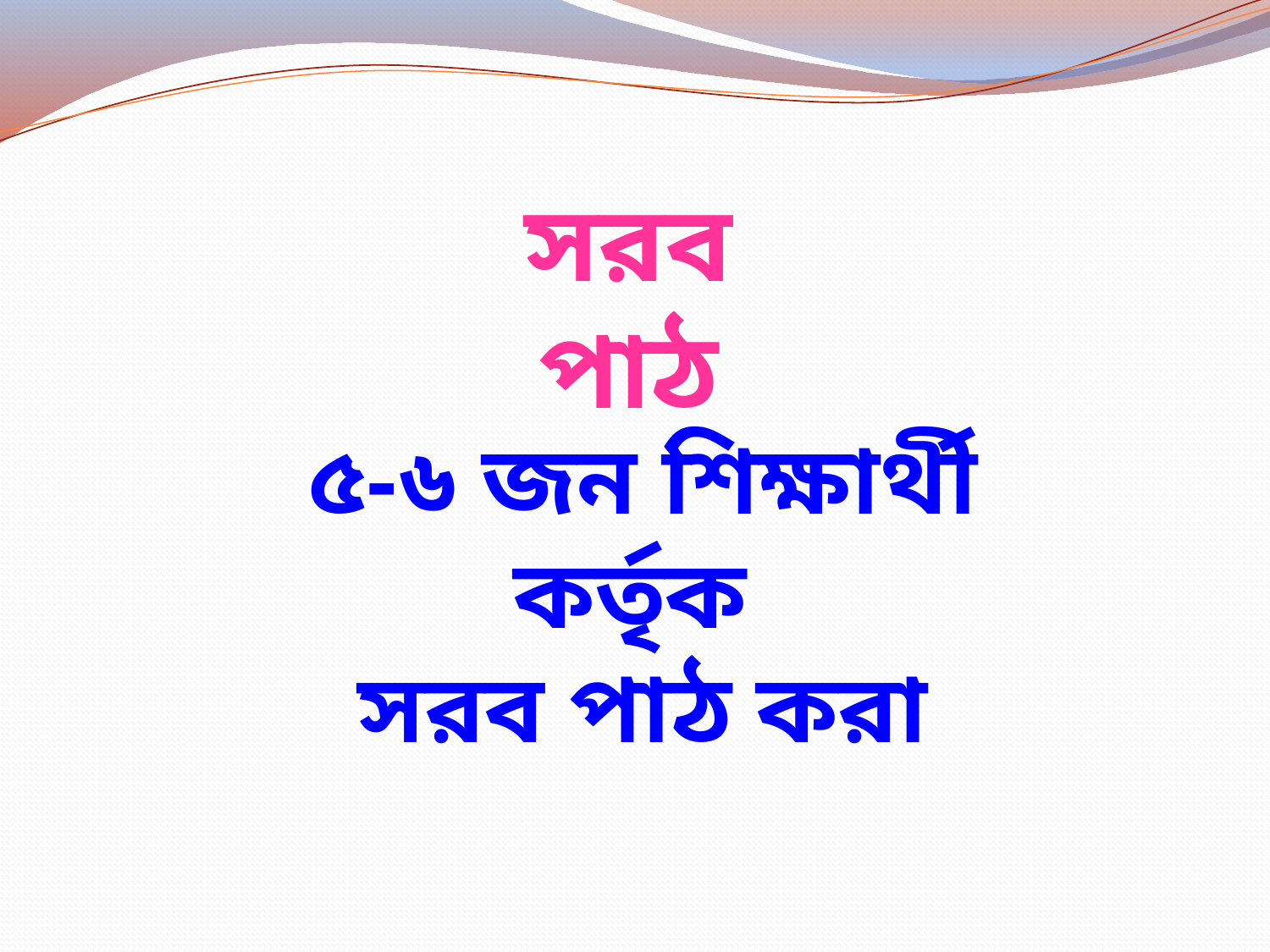

সরবপাঠ
৫-৬ জন শিক্ষার্থী কর্তৃক
সরব পাঠ করা